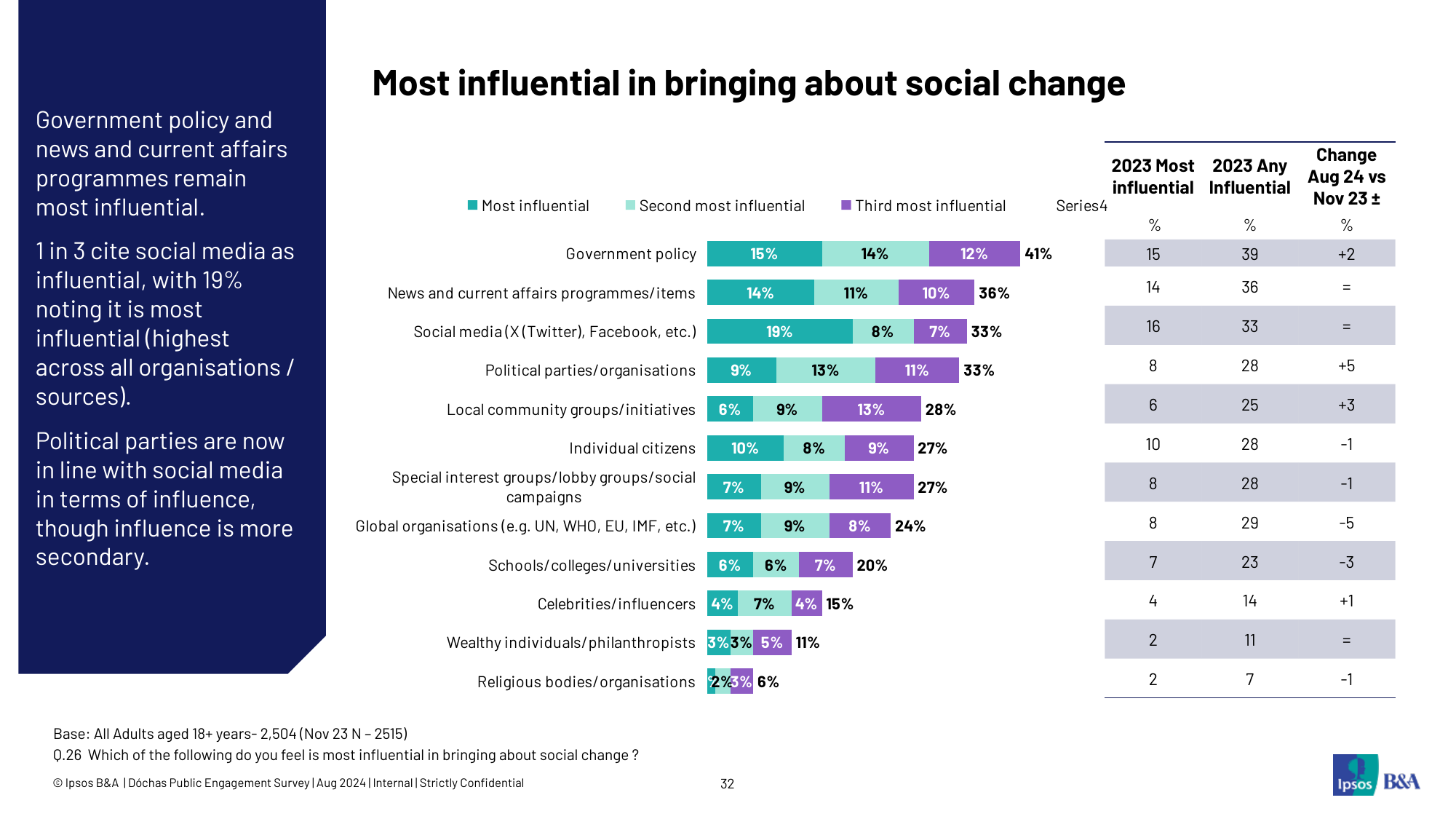

# Most influential in bringing about social change
| 2023 Most influential | 2023 Any Influential | Change Aug 24 vs Nov 23 ± |
| --- | --- | --- |
| % | % | % |
| 15 | 39 | +2 |
| 14 | 36 | = |
| 16 | 33 | = |
| 8 | 28 | +5 |
| 6 | 25 | +3 |
| 10 | 28 | -1 |
| 8 | 28 | -1 |
| 8 | 29 | -5 |
| 7 | 23 | -3 |
| 4 | 14 | +1 |
| 2 | 11 | = |
| 2 | 7 | -1 |

### Chart

| Category | Most influential | Second most influential | Third most influential |  |
|---|---|---|---|---|
| Government policy | 15.0 | 14.0 | 12.0 | 41.0 |
| News and current affairs programmes/items | 14.0 | 11.0 | 10.0 | 36.0 |
| Social media (X (Twitter), Facebook, etc.) | 19.0 | 8.0 | 7.0 | 33.0 |
| Political parties/organisations | 9.0 | 13.0 | 11.0 | 33.0 |
| Local community groups/initiatives | 6.0 | 9.0 | 13.0 | 28.0 |
| Individual citizens | 10.0 | 8.0 | 9.0 | 27.0 |
| Special interest groups/lobby groups/social campaigns | 7.0 | 9.0 | 11.0 | 27.0 |
| Global organisations (e.g. UN, WHO, EU, IMF, etc.) | 7.0 | 9.0 | 8.0 | 24.0 |
| Schools/colleges/universities | 6.0 | 6.0 | 7.0 | 20.0 |
| Celebrities/influencers | 4.0 | 7.0 | 4.0 | 15.0 |
| Wealthy individuals/philanthropists | 3.0 | 3.0 | 5.0 | 11.0 |
| Religious bodies/organisations | 1.0 | 2.0 | 3.0 | 6.0 |

Government policy and news and current affairs programmes remain most influential.
1 in 3 cite social media as influential, with 19% noting it is most influential (highest across all organisations / sources).
Political parties are now in line with social media in terms of influence, though influence is more secondary.

Base: All Adults aged 18+ years- 2,504 (Nov 23 N – 2515)
Q.26  Which of the following do you feel is most influential in bringing about social change ?